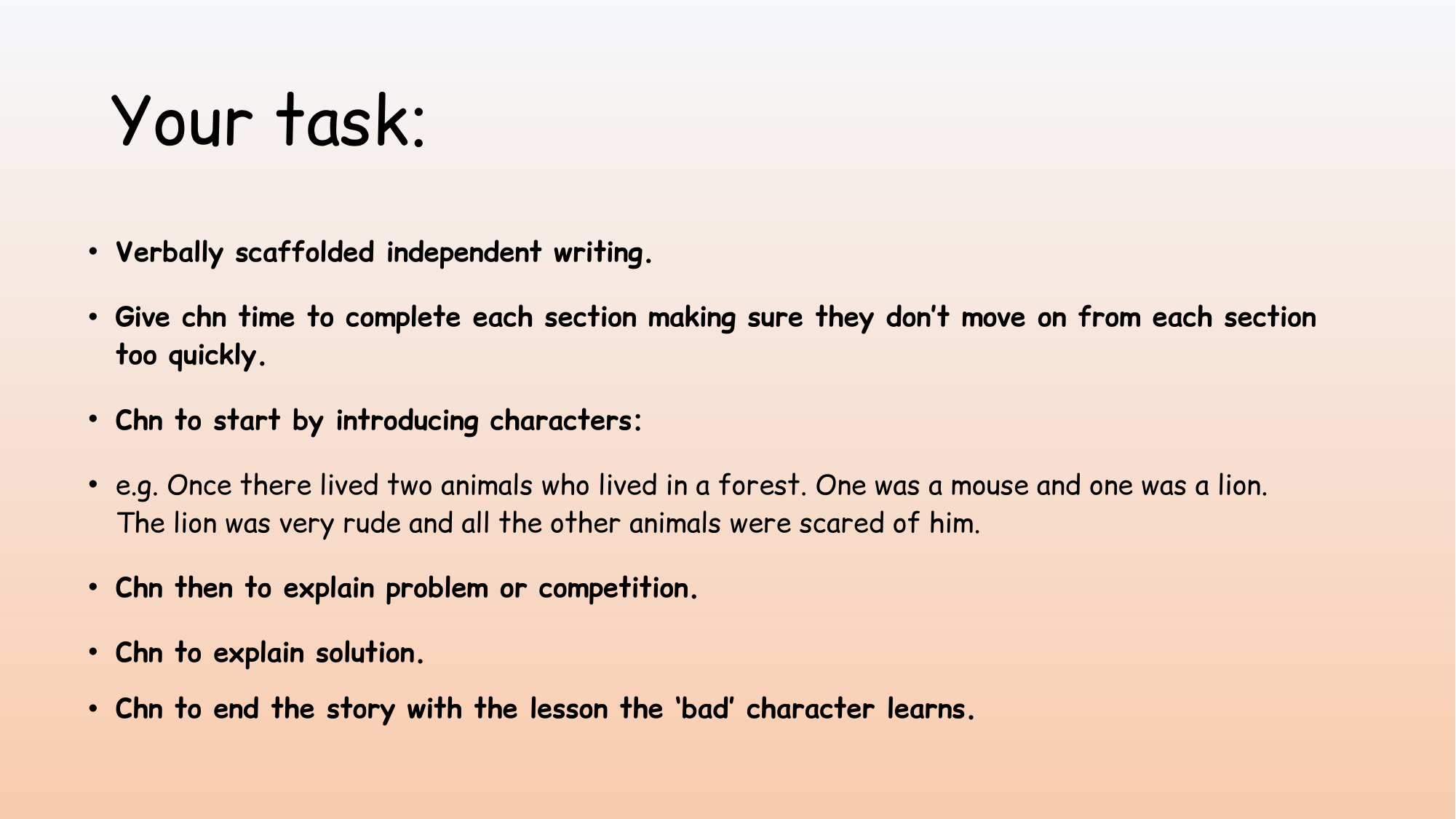

# Your task:
Verbally scaffolded independent writing.
Give chn time to complete each section making sure they don’t move on from each section too quickly.
Chn to start by introducing characters:
e.g. Once there lived two animals who lived in a forest. One was a mouse and one was a lion. The lion was very rude and all the other animals were scared of him.
Chn then to explain problem or competition.
Chn to explain solution.
Chn to end the story with the lesson the ‘bad’ character learns.